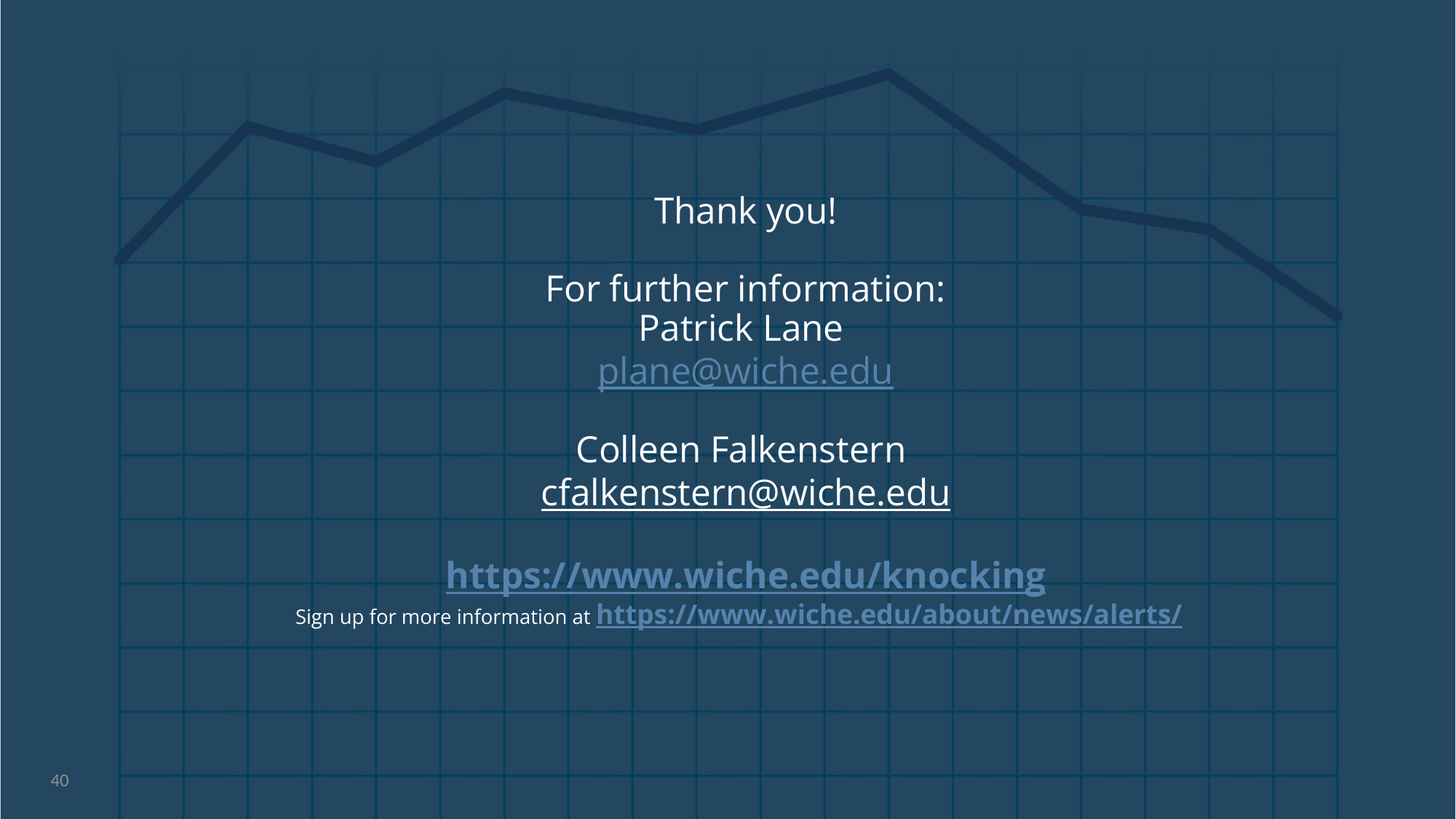

# Thank you! For further information: Patrick Lane plane@wiche.edu Colleen Falkenstern cfalkenstern@wiche.edu https://www.wiche.edu/knocking Sign up for more information at https://www.wiche.edu/about/news/alerts/
40